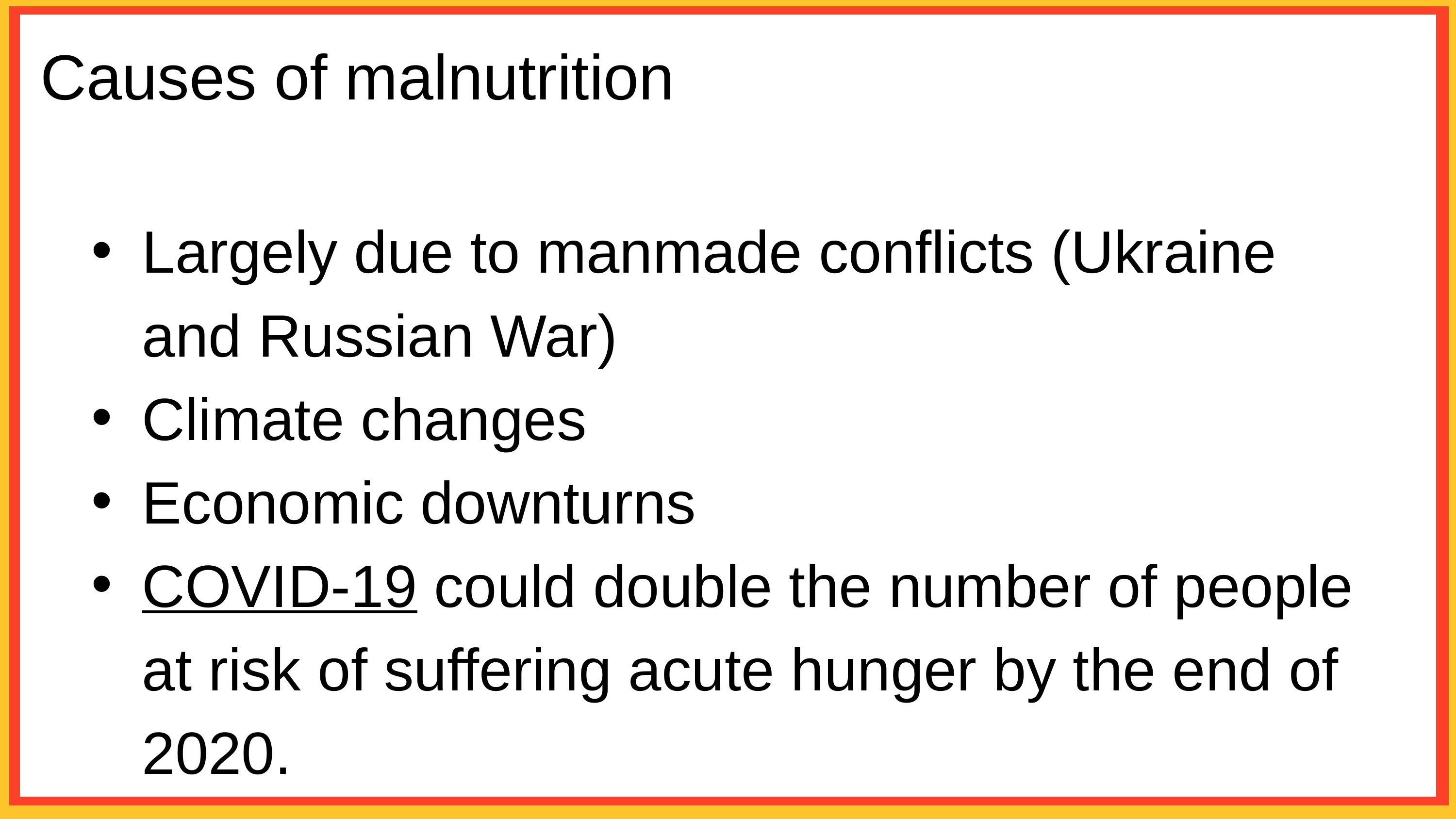

Causes of malnutrition

Largely due to manmade conflicts (Ukraine and Russian War)
Climate changes
Economic downturns
COVID-19 could double the number of people at risk of suffering acute hunger by the end of 2020.